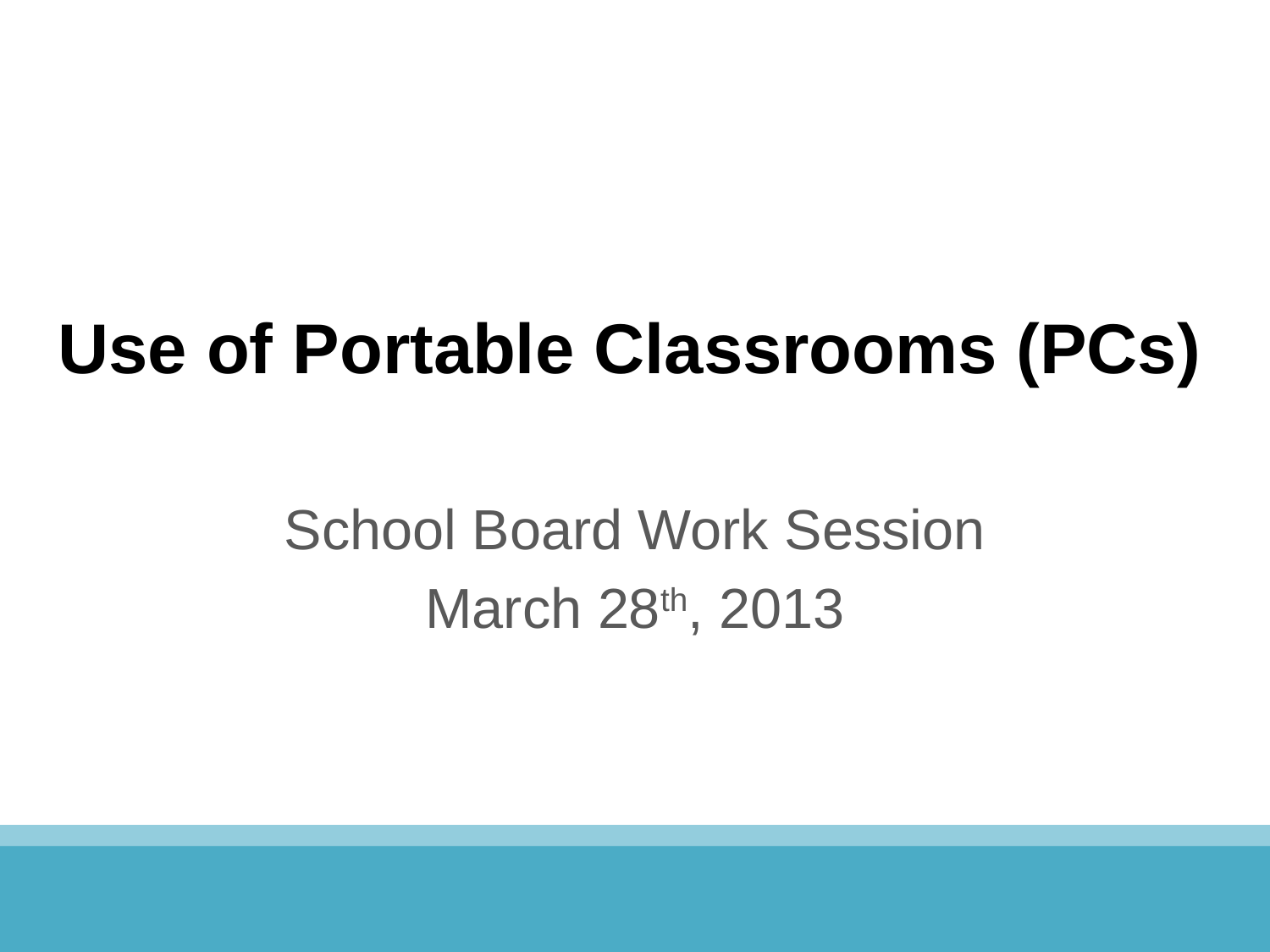

# Use of Portable Classrooms (PCs)
School Board Work Session
March 28th, 2013